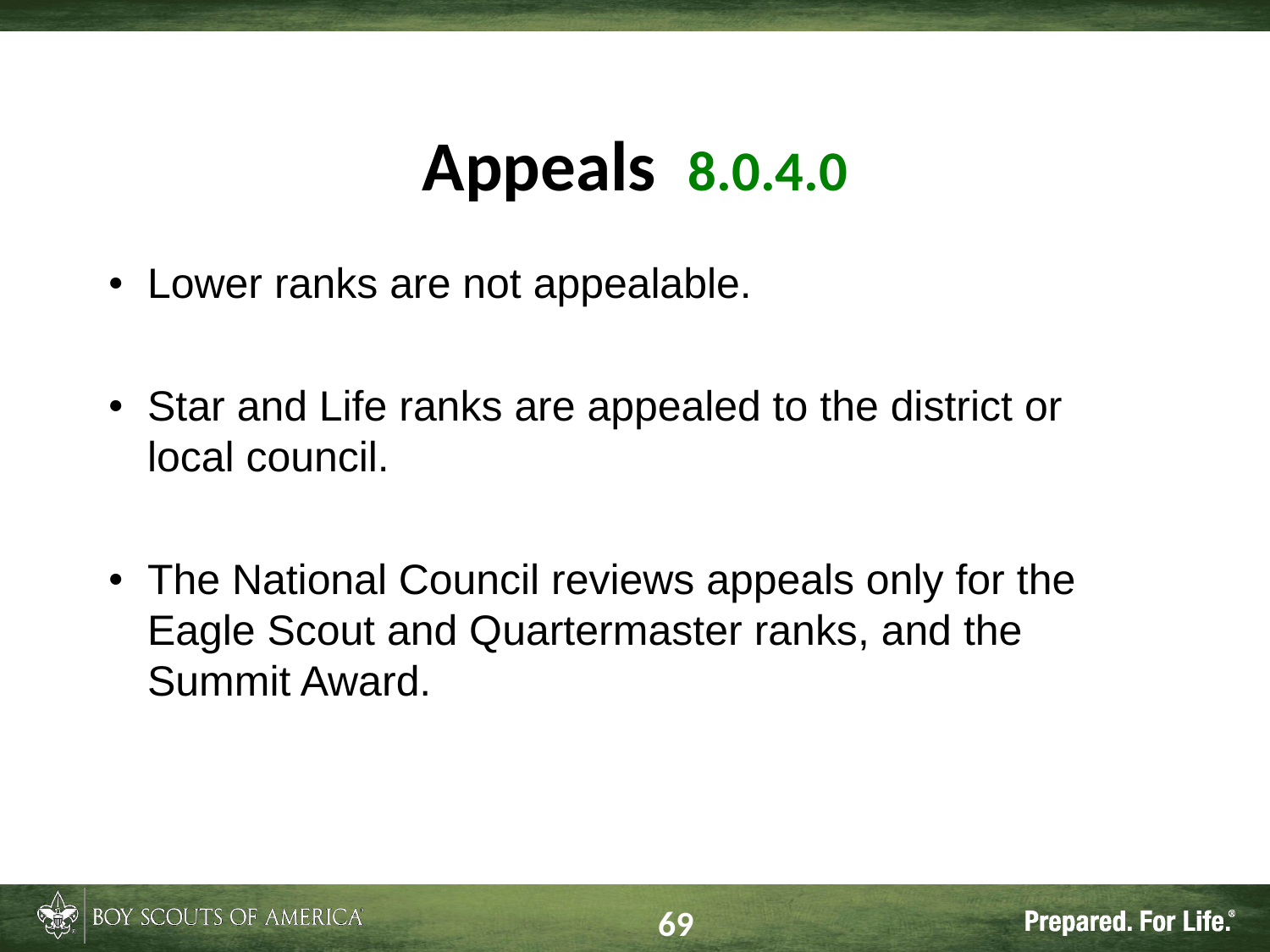

# Appeals  8.0.4.0
Lower ranks are not appealable.

Star and Life ranks are appealed to the district or local council.

The National Council reviews appeals only for the Eagle Scout and Quartermaster ranks, and the Summit Award.